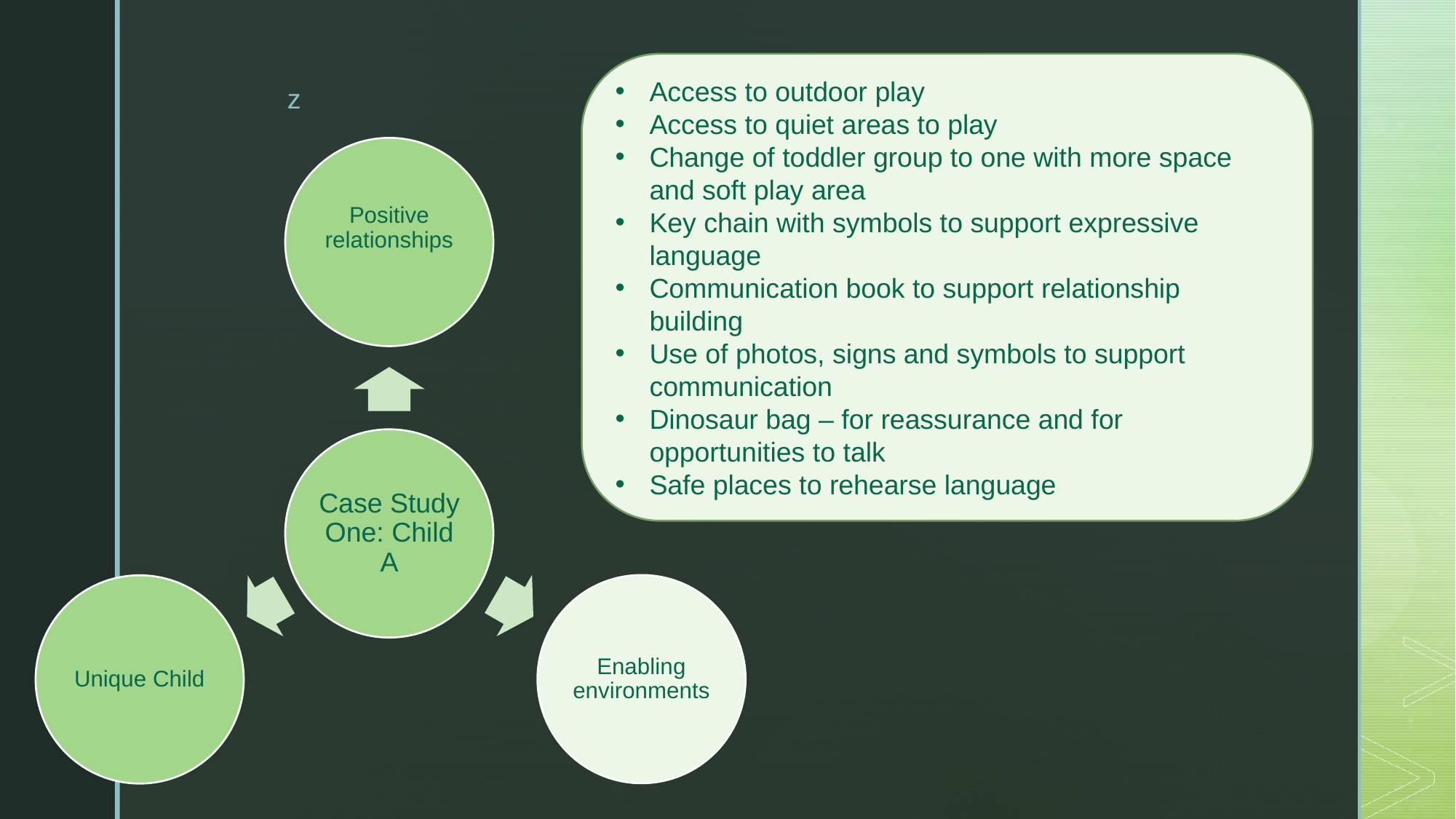

Access to outdoor play
Access to quiet areas to play
Change of toddler group to one with more space and soft play area
Key chain with symbols to support expressive language
Communication book to support relationship building
Use of photos, signs and symbols to support  communication
Dinosaur bag – for reassurance and for opportunities to talk
Safe places to rehearse language
Case Study One: Child A

Positive relationships

Enabling environments

Unique Child